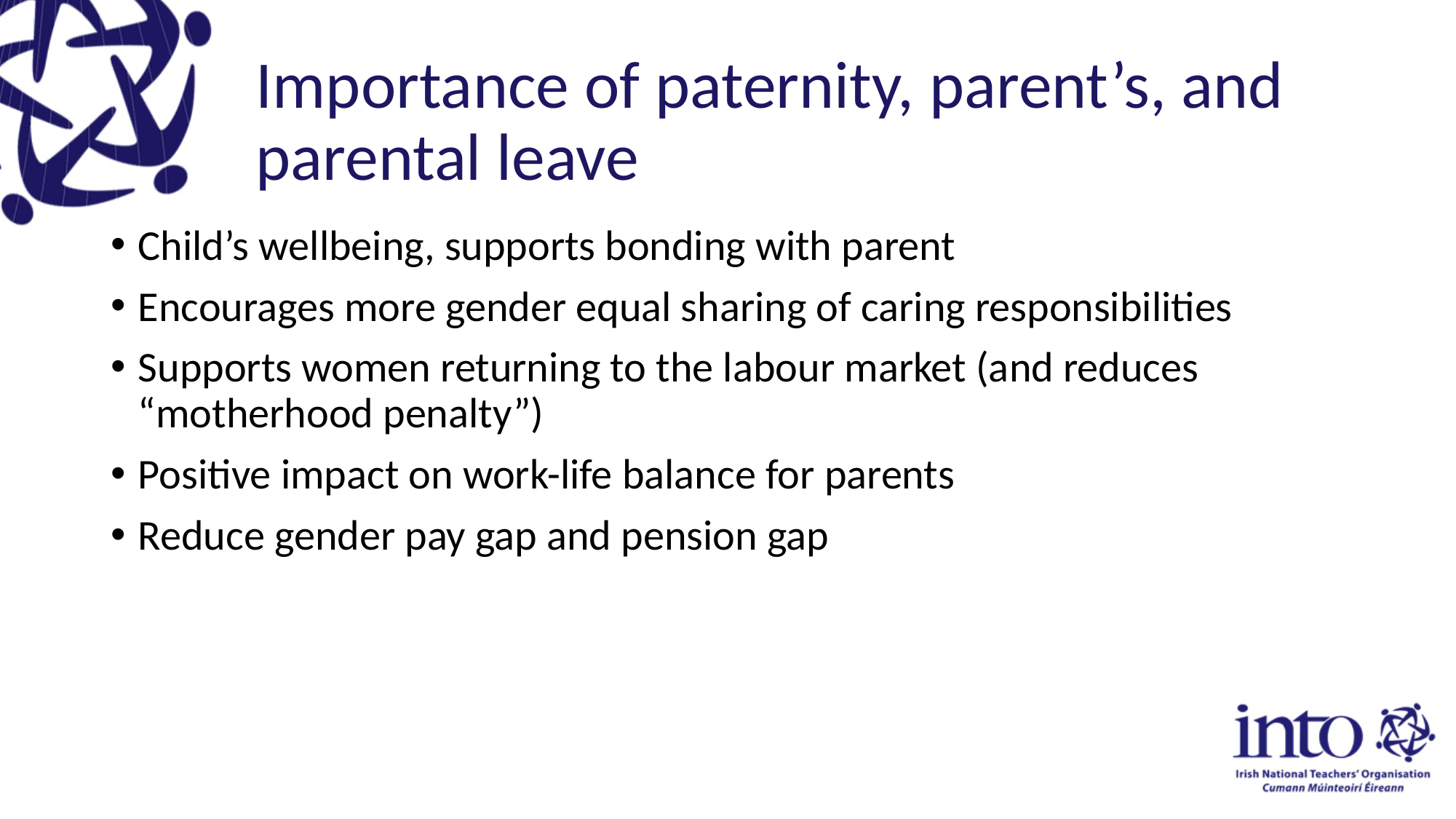

# Importance of paternity, parent’s, and parental leave
Child’s wellbeing, supports bonding with parent
Encourages more gender equal sharing of caring responsibilities
Supports women returning to the labour market (and reduces “motherhood penalty”)
Positive impact on work-life balance for parents
Reduce gender pay gap and pension gap